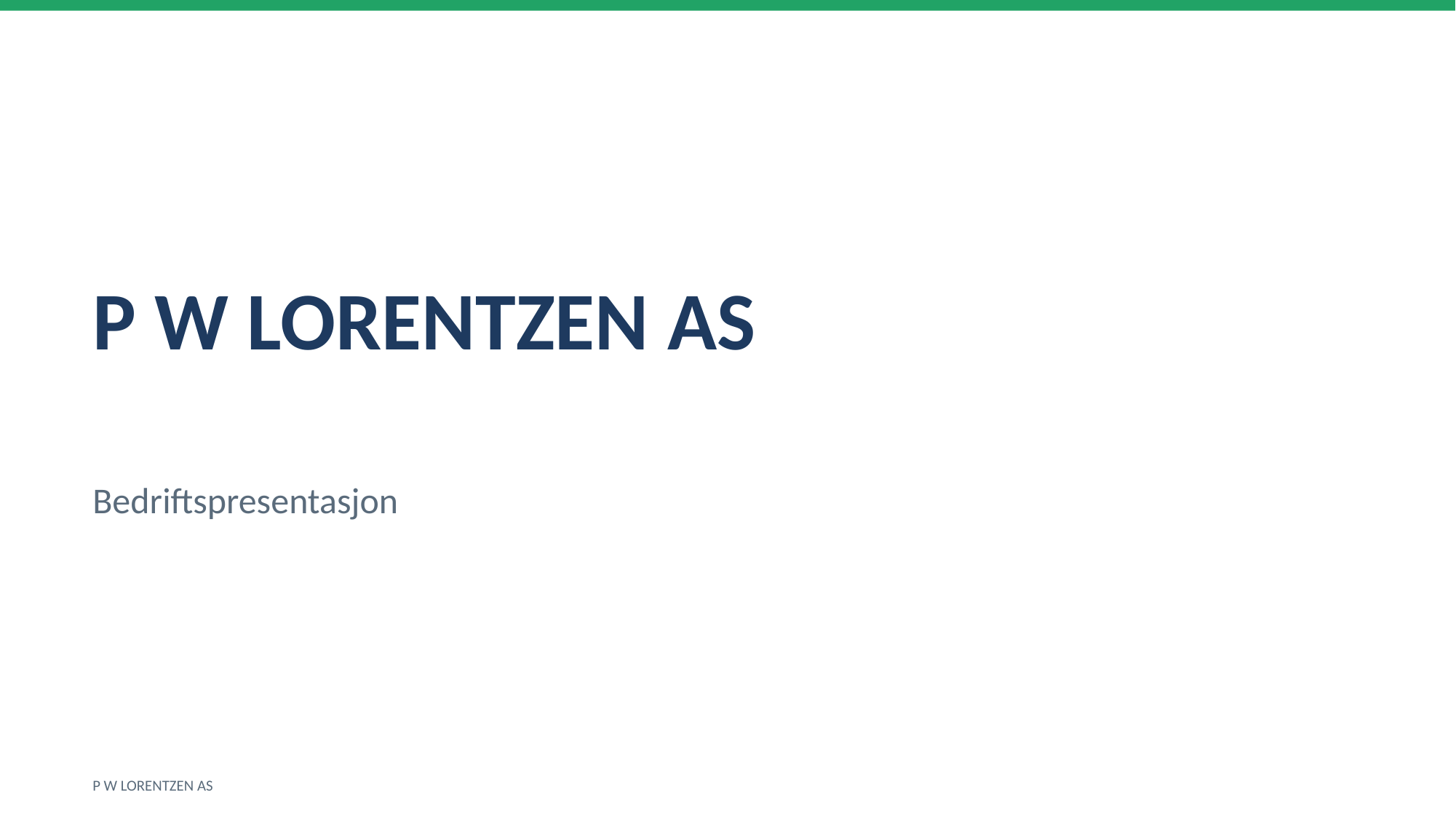

P W LORENTZEN AS
Bedriftspresentasjon
P W LORENTZEN AS